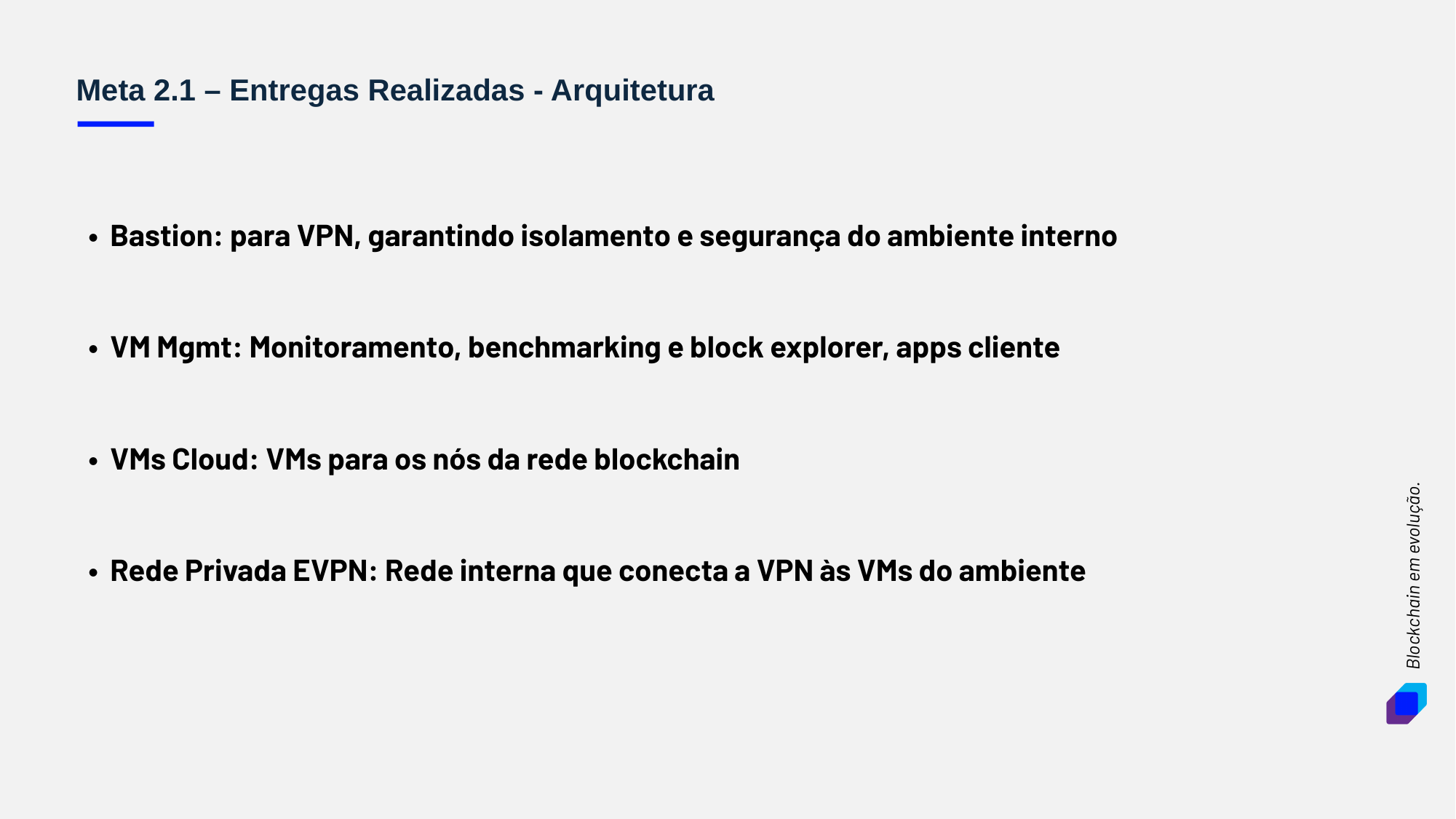

Meta 2.1 – Entregas Realizadas - Arquitetura
•  Bastion: para VPN, garantindo isolamento e segurança do ambiente interno

•  VM Mgmt: Monitoramento, benchmarking e block explorer, apps cliente

•  VMs Cloud: VMs para os nós da rede blockchain

•  Rede Privada EVPN: Rede interna que conecta a VPN às VMs do ambiente